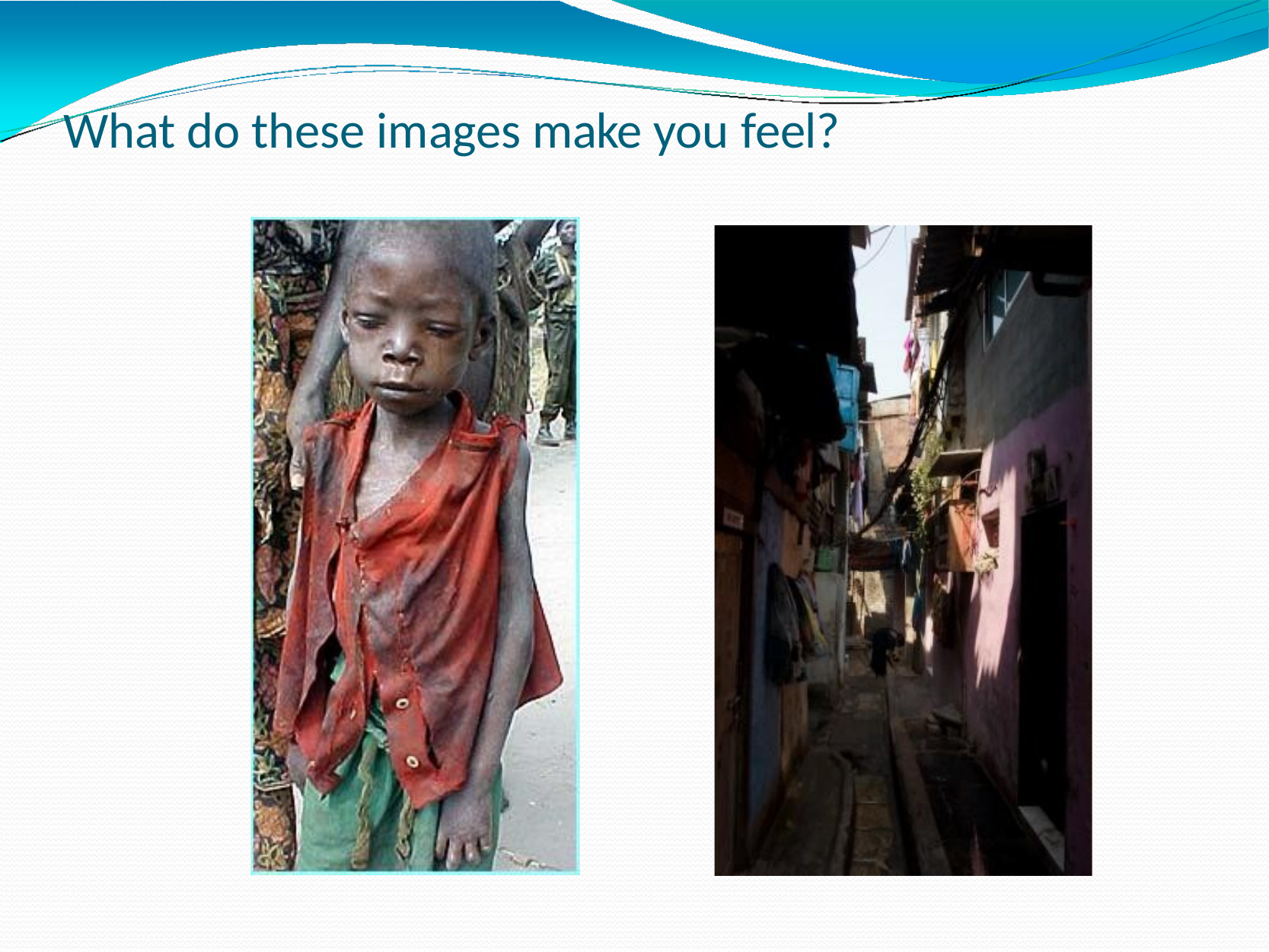

# What do these images make you feel?